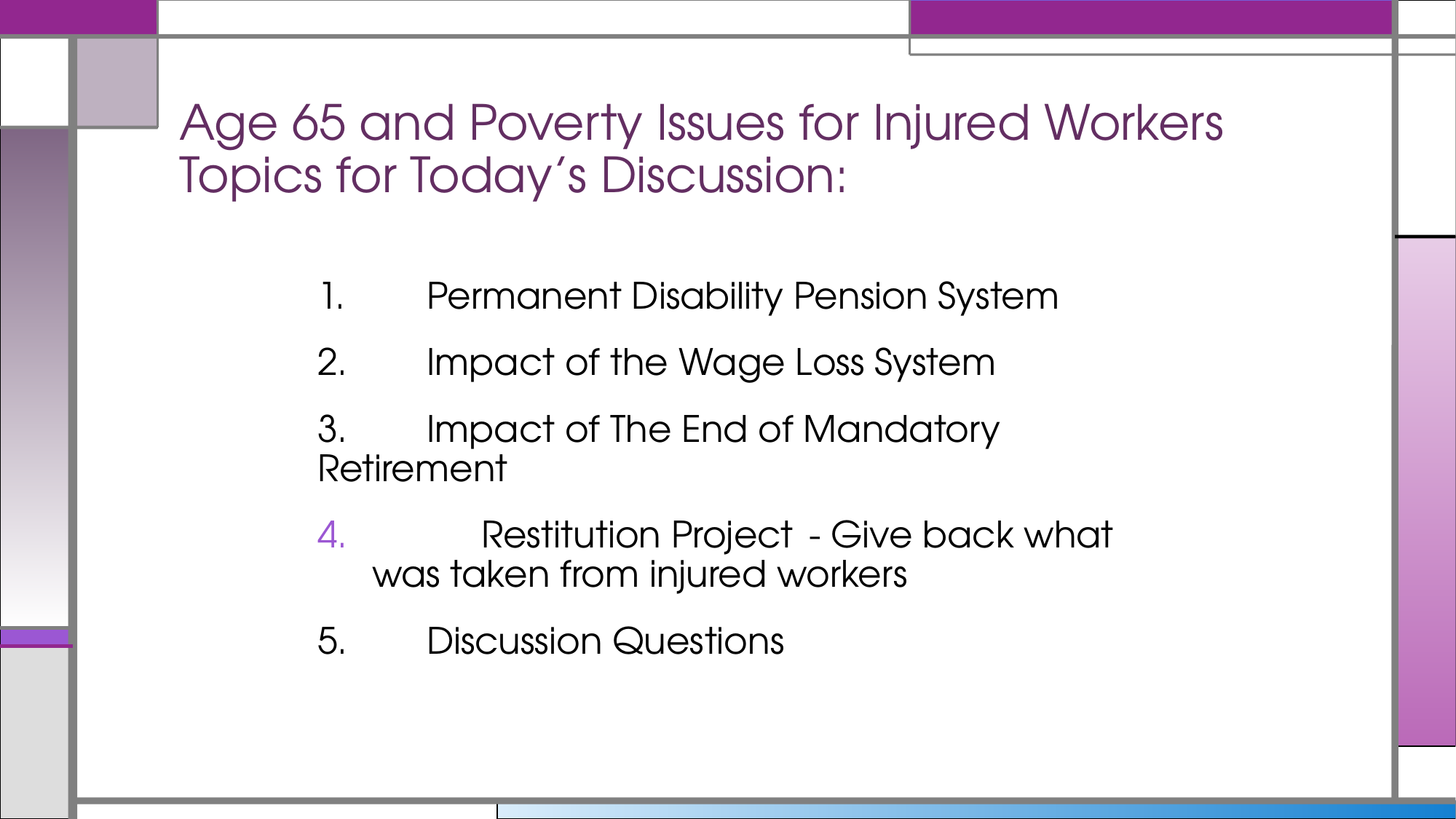

# Age 65 and Poverty Issues for Injured Workers Topics for Today’s Discussion:
1.	Permanent Disability Pension System
2.	Impact of the Wage Loss System
3.	Impact of The End of Mandatory 	Retirement
 	Restitution Project 	- Give back what 	was taken from injured workers
5.	Discussion Questions